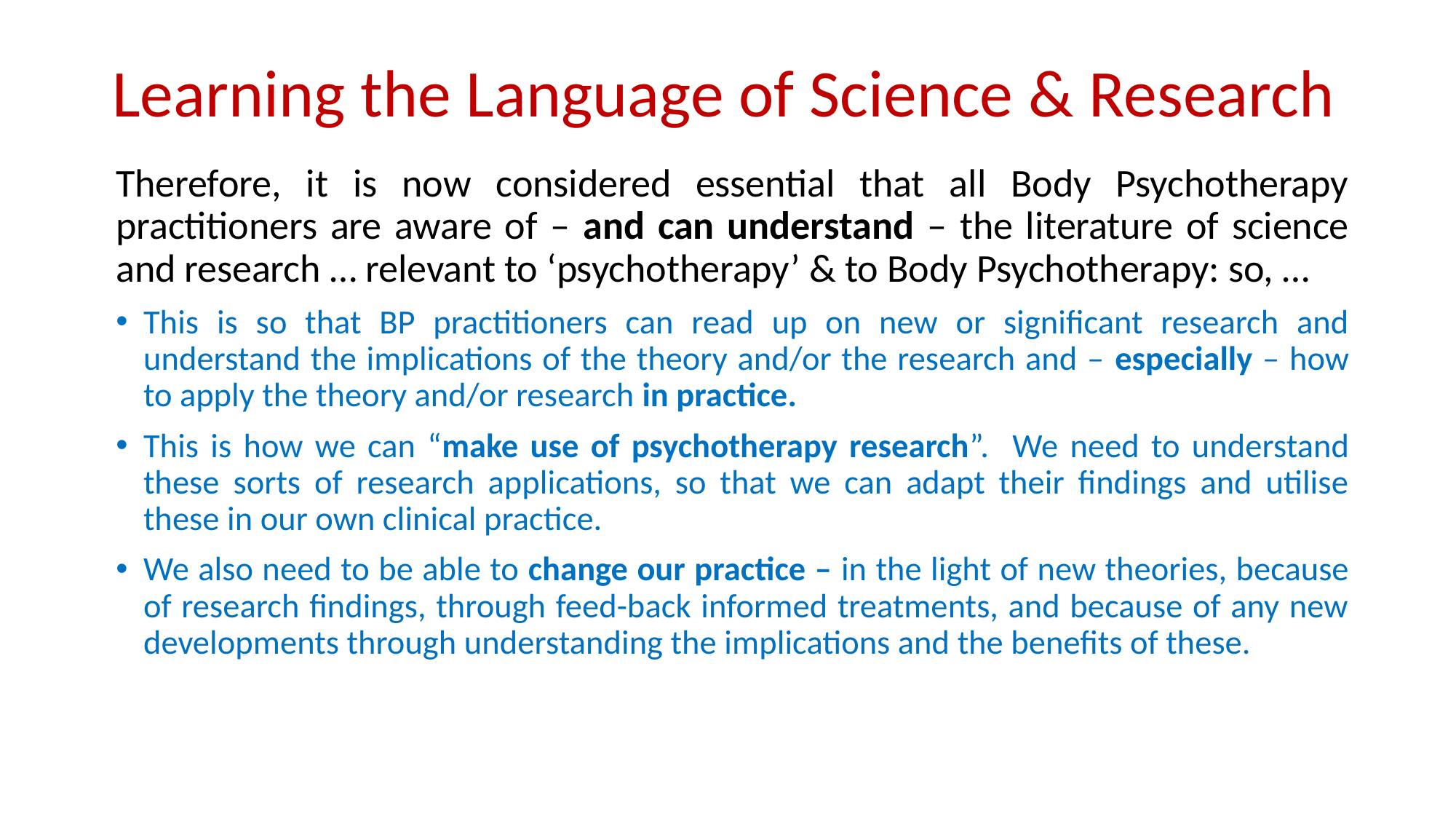

# Learning the Language of Science & Research
Therefore, it is now considered essential that all Body Psychotherapy practitioners are aware of – and can understand – the literature of science and research … relevant to ‘psychotherapy’ & to Body Psychotherapy: so, …
This is so that BP practitioners can read up on new or significant research and understand the implications of the theory and/or the research and – especially – how to apply the theory and/or research in practice.
This is how we can “make use of psychotherapy research”.  We need to understand these sorts of research applications, so that we can adapt their findings and utilise these in our own clinical practice.
We also need to be able to change our practice – in the light of new theories, because of research findings, through feed-back informed treatments, and because of any new developments through understanding the implications and the benefits of these.